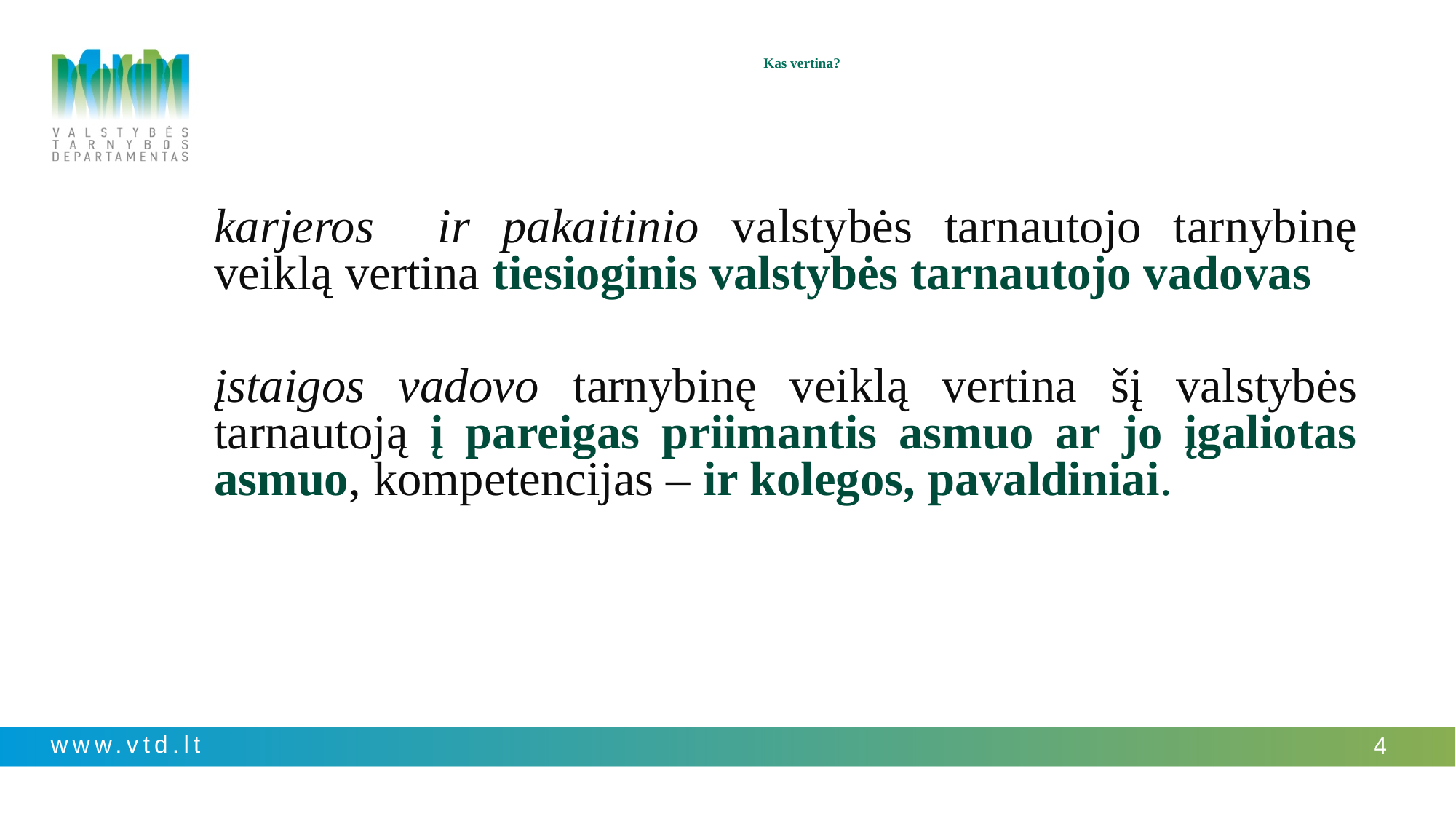

# Kas vertina?
karjeros  ir pakaitinio valstybės tarnautojo tarnybinę veiklą vertina tiesioginis valstybės tarnautojo vadovas

įstaigos vadovo tarnybinę veiklą vertina šį valstybės tarnautoją į pareigas priimantis asmuo ar jo įgaliotas asmuo, kompetencijas – ir kolegos, pavaldiniai.